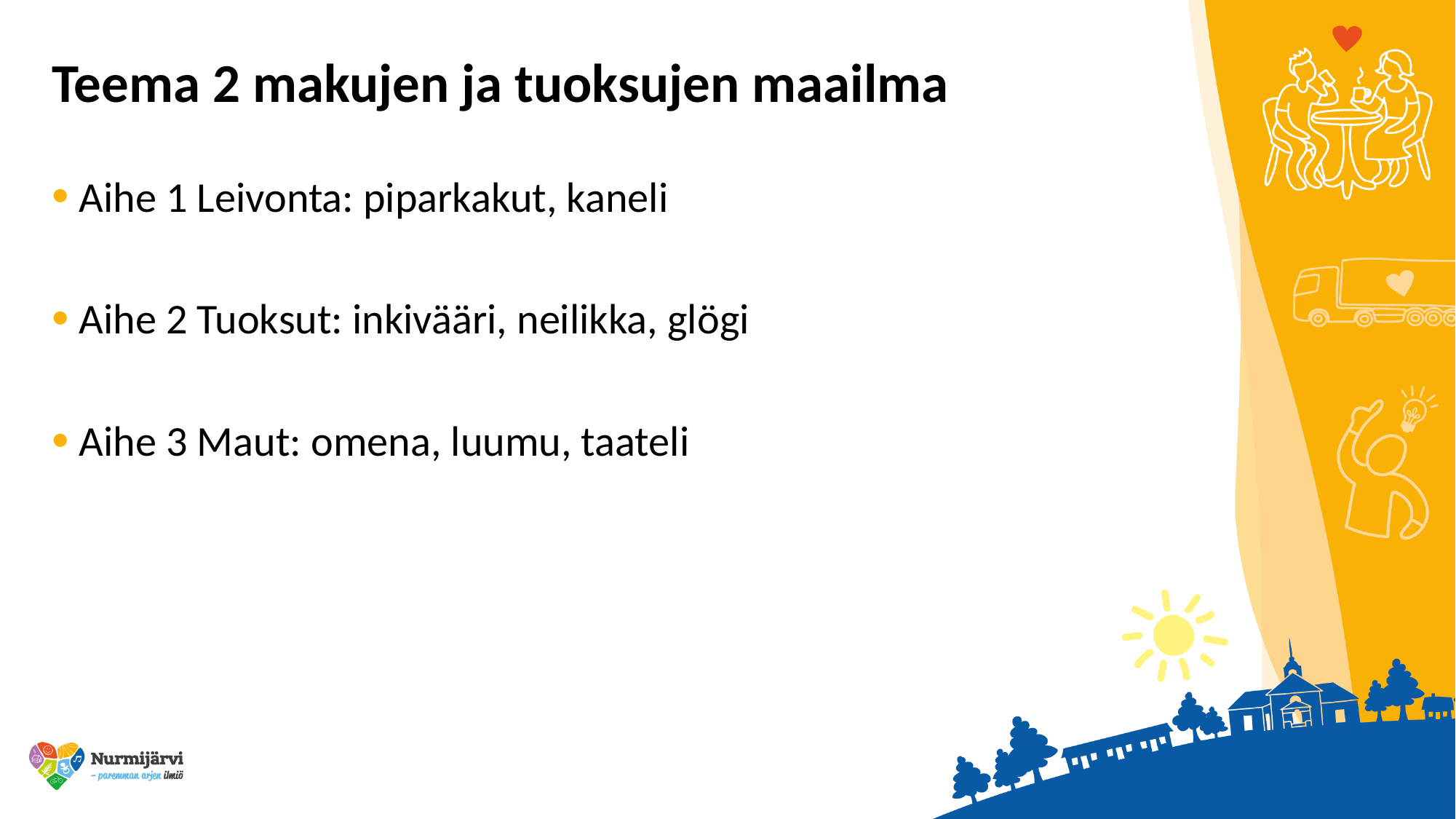

# Teema 2 makujen ja tuoksujen maailma
Aihe 1 Leivonta: piparkakut, kaneli

Aihe 2 Tuoksut: inkivääri, neilikka, glögi

Aihe 3 Maut: omena, luumu, taateli